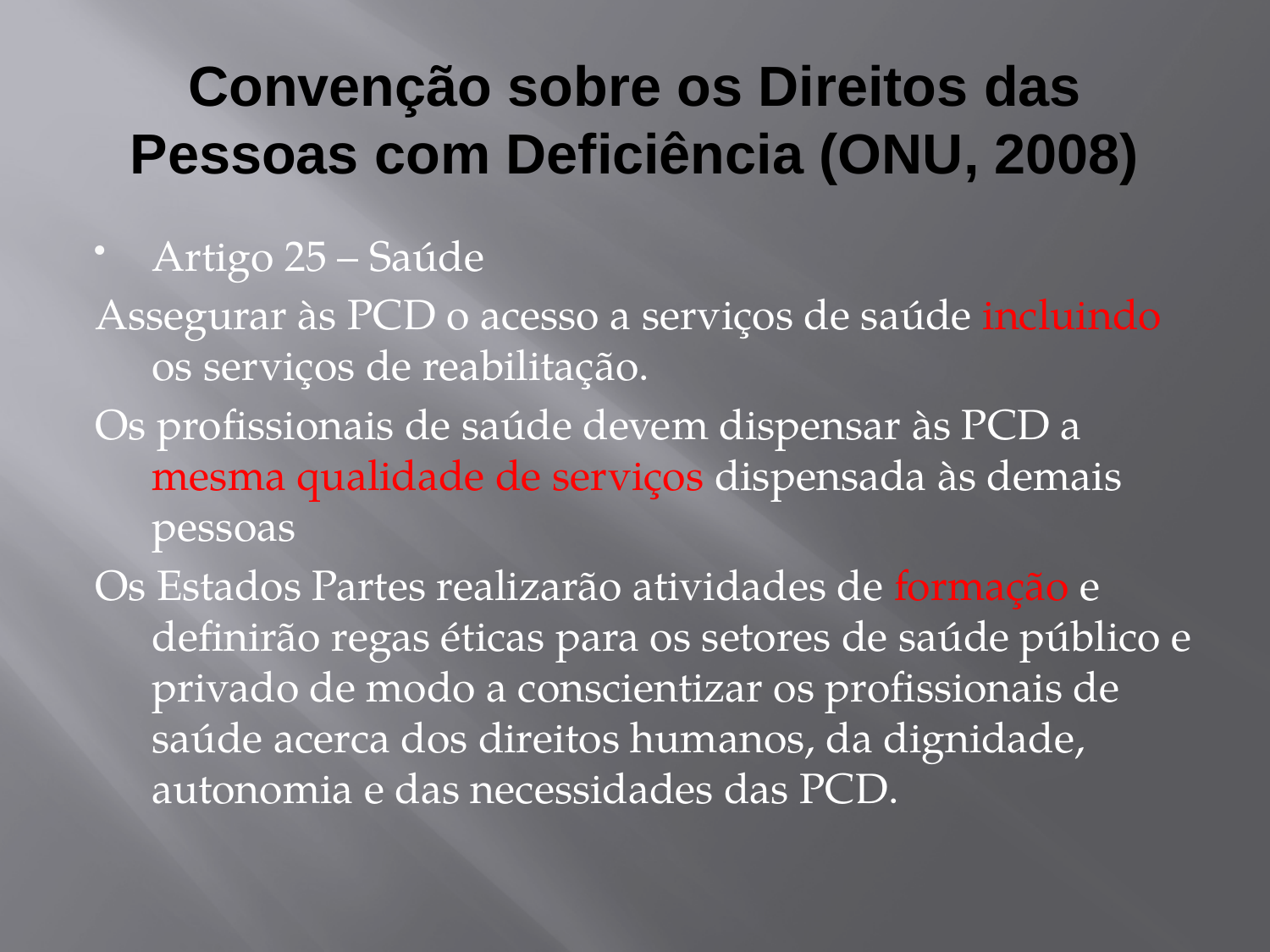

# Convenção sobre os Direitos das Pessoas com Deficiência (ONU, 2008)
Artigo 25 – Saúde
Assegurar às PCD o acesso a serviços de saúde incluindo os serviços de reabilitação.
Os profissionais de saúde devem dispensar às PCD a mesma qualidade de serviços dispensada às demais pessoas
Os Estados Partes realizarão atividades de formação e definirão regas éticas para os setores de saúde público e privado de modo a conscientizar os profissionais de saúde acerca dos direitos humanos, da dignidade, autonomia e das necessidades das PCD.